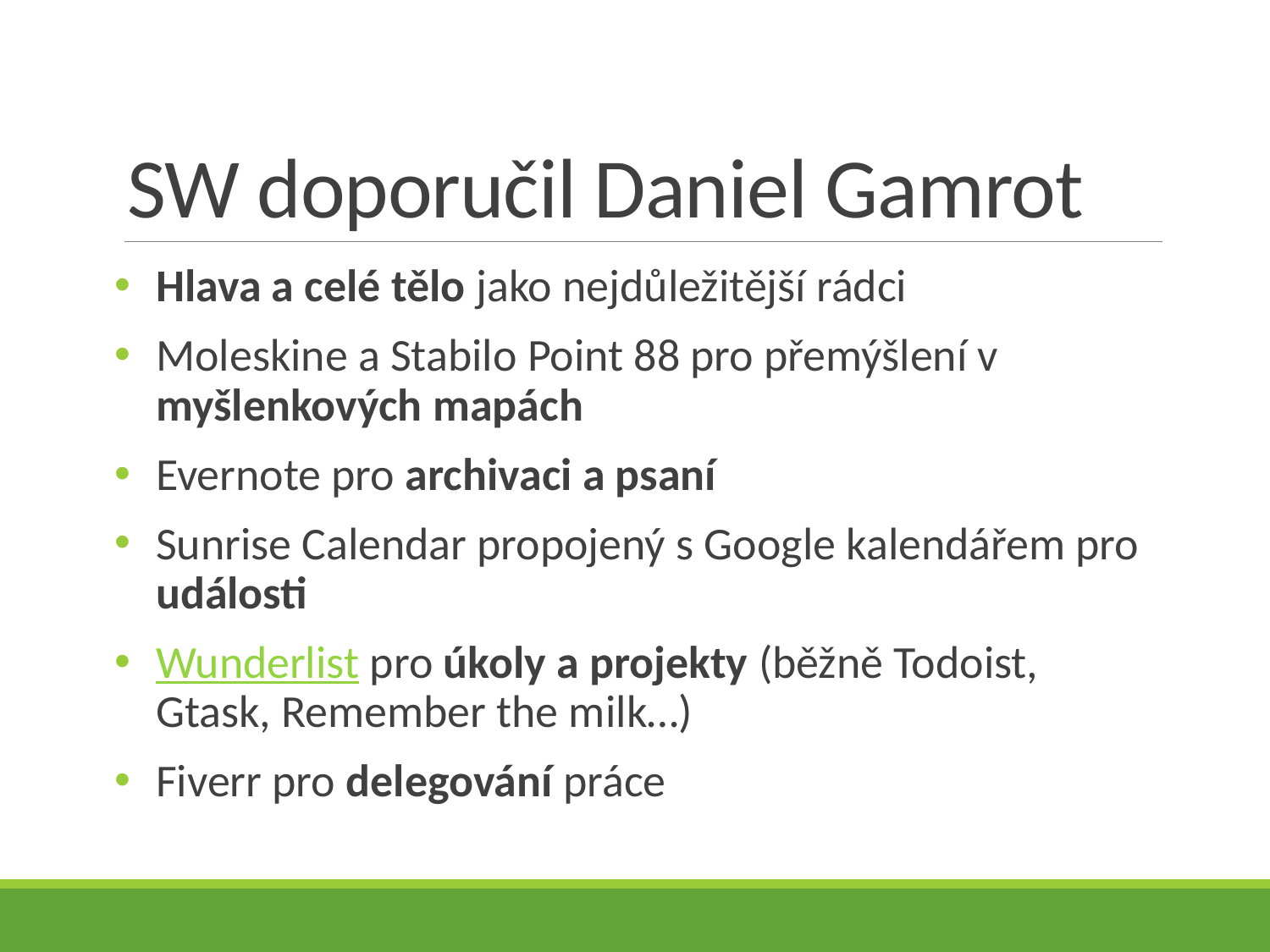

# SW doporučil Daniel Gamrot
Hlava a celé tělo jako nejdůležitější rádci
Moleskine a Stabilo Point 88 pro přemýšlení v myšlenkových mapách
Evernote pro archivaci a psaní
Sunrise Calendar propojený s Google kalendářem pro události
Wunderlist pro úkoly a projekty (běžně Todoist, Gtask, Remember the milk…)
Fiverr pro delegování práce